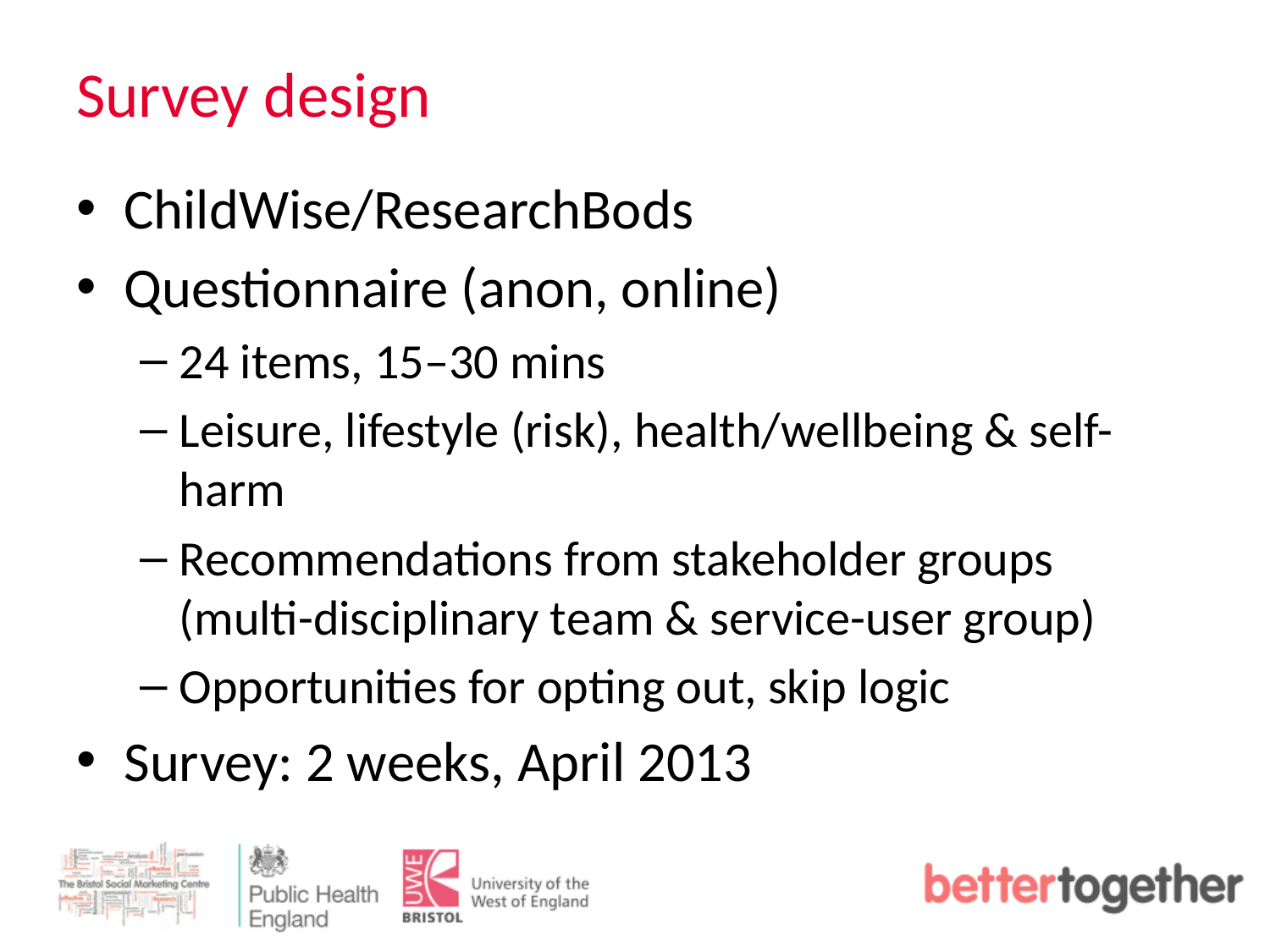

# Survey design
ChildWise/ResearchBods
Questionnaire (anon, online)
24 items, 15–30 mins
Leisure, lifestyle (risk), health/wellbeing & self-harm
Recommendations from stakeholder groups (multi-disciplinary team & service-user group)
Opportunities for opting out, skip logic
Survey: 2 weeks, April 2013